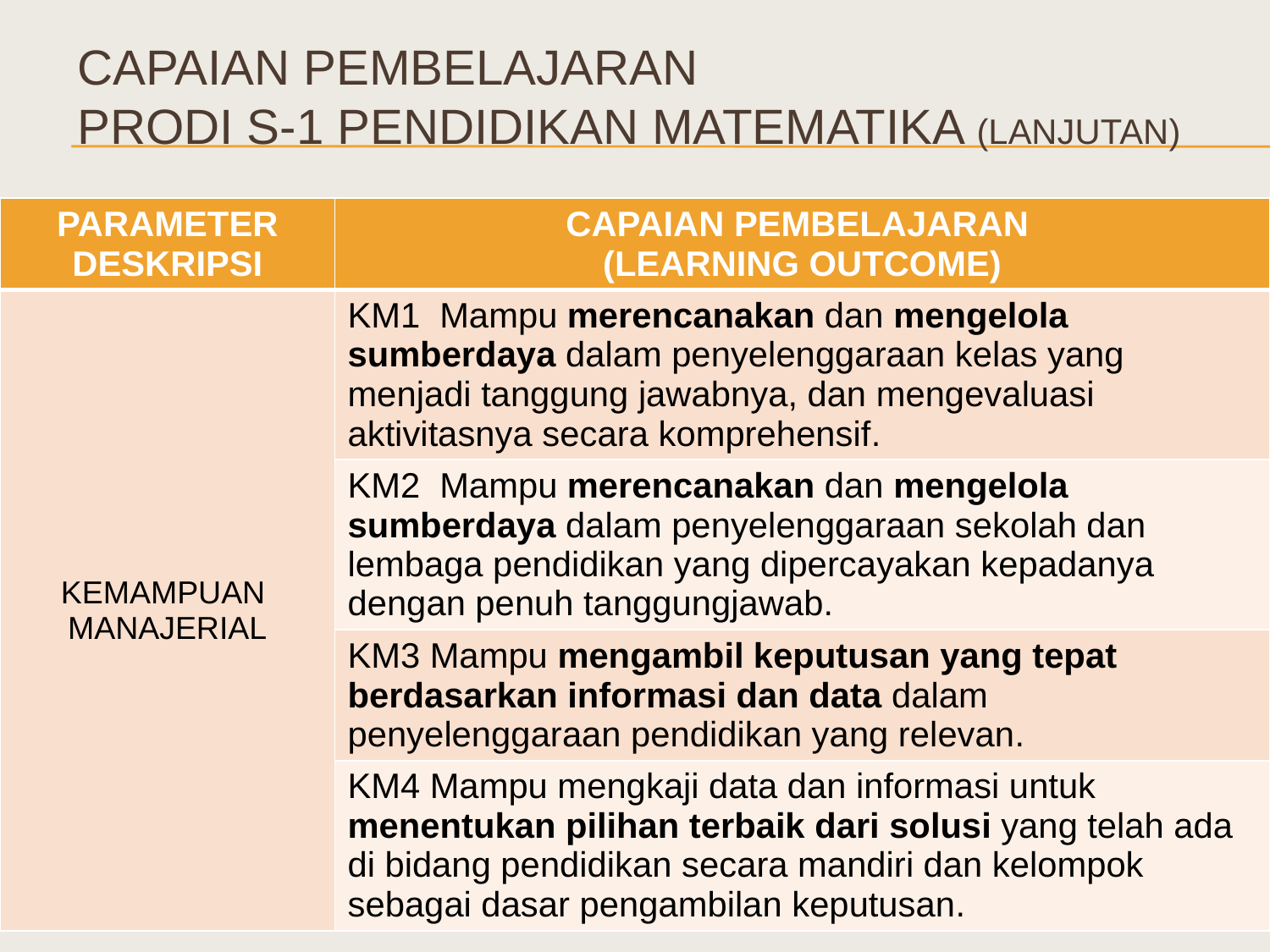

# CAPAIAN PEMBELAJARAN PRODI S-1 PENDIDIKAN MATEMATIKA (lanjutan)
| PARAMETER DESKRIPSI | CAPAIAN PEMBELAJARAN (LEARNING OUTCOME) |
| --- | --- |
| KEMAMPUAN MANAJERIAL | KM1 Mampu merencanakan dan mengelola sumberdaya dalam penyelenggaraan kelas yang menjadi tanggung jawabnya, dan mengevaluasi aktivitasnya secara komprehensif. |
|  | KM2 Mampu merencanakan dan mengelola sumberdaya dalam penyelenggaraan sekolah dan lembaga pendidikan yang dipercayakan kepadanya dengan penuh tanggungjawab. |
|  | KM3 Mampu mengambil keputusan yang tepat berdasarkan informasi dan data dalam penyelenggaraan pendidikan yang relevan. |
|  | KM4 Mampu mengkaji data dan informasi untuk menentukan pilihan terbaik dari solusi yang telah ada di bidang pendidikan secara mandiri dan kelompok sebagai dasar pengambilan keputusan. |